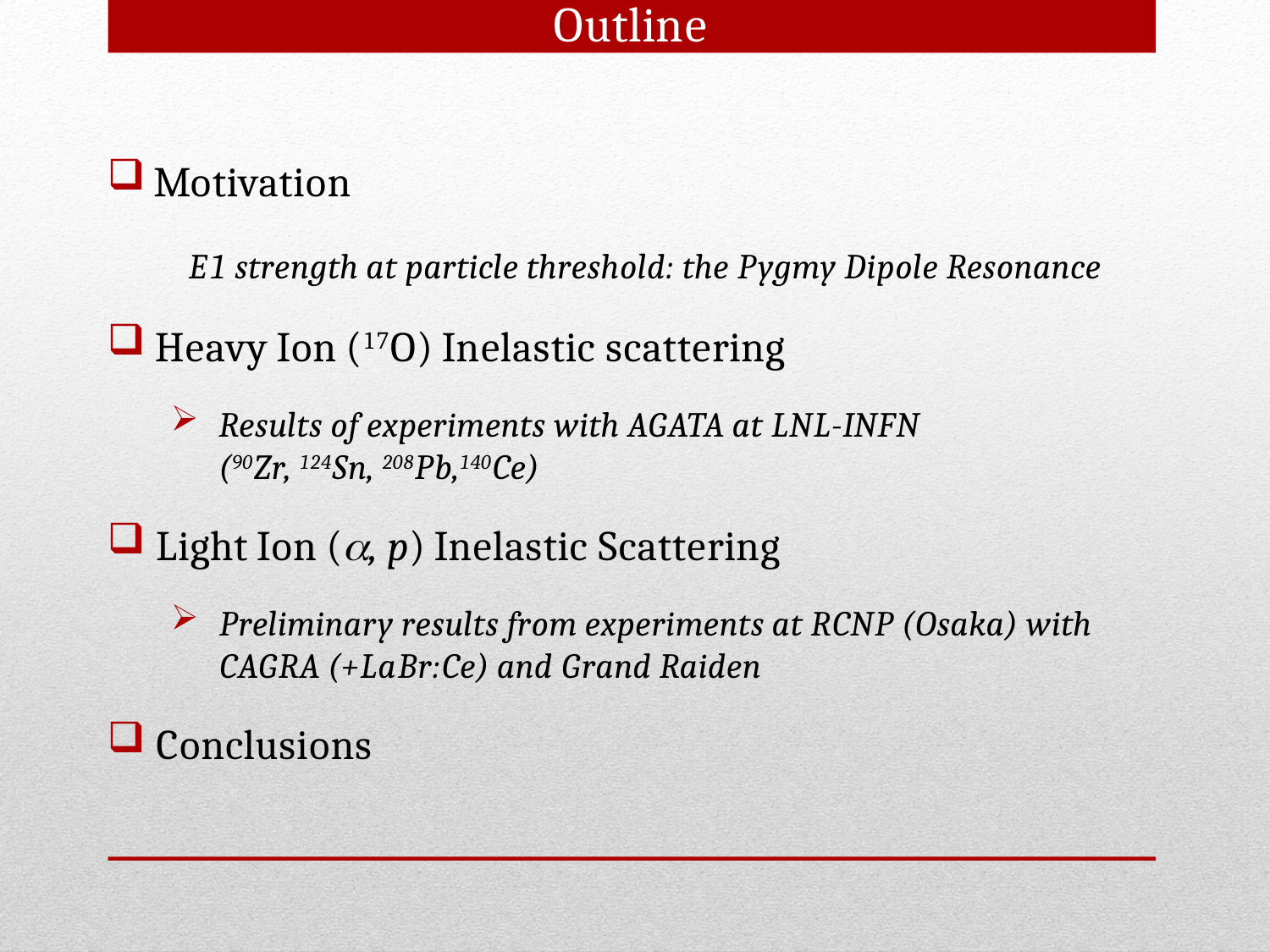

Outline

Motivation
  E1 strength at particle threshold: the Pygmy Dipole Resonance
Heavy Ion (17O) Inelastic scattering
Results of experiments with AGATA at LNL-INFN                                (90Zr, 124Sn, 208Pb,140Ce)
Light Ion (α, p) Inelastic Scattering
Preliminary results from experiments at RCNP (Osaka) with CAGRA (+LaBr:Ce) and Grand Raiden
Conclusions